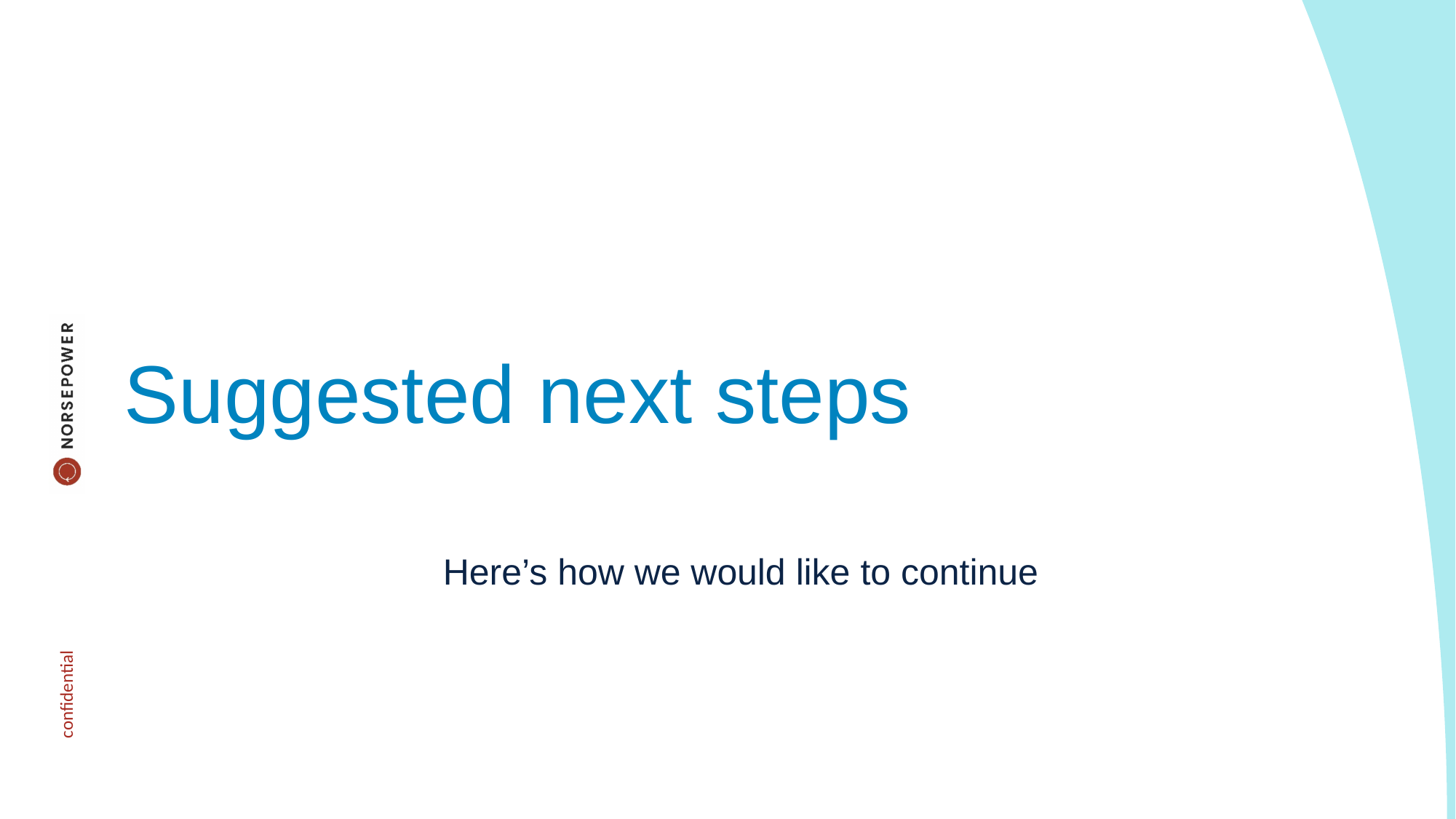

# Suggested next steps
Here’s how we would like to continue